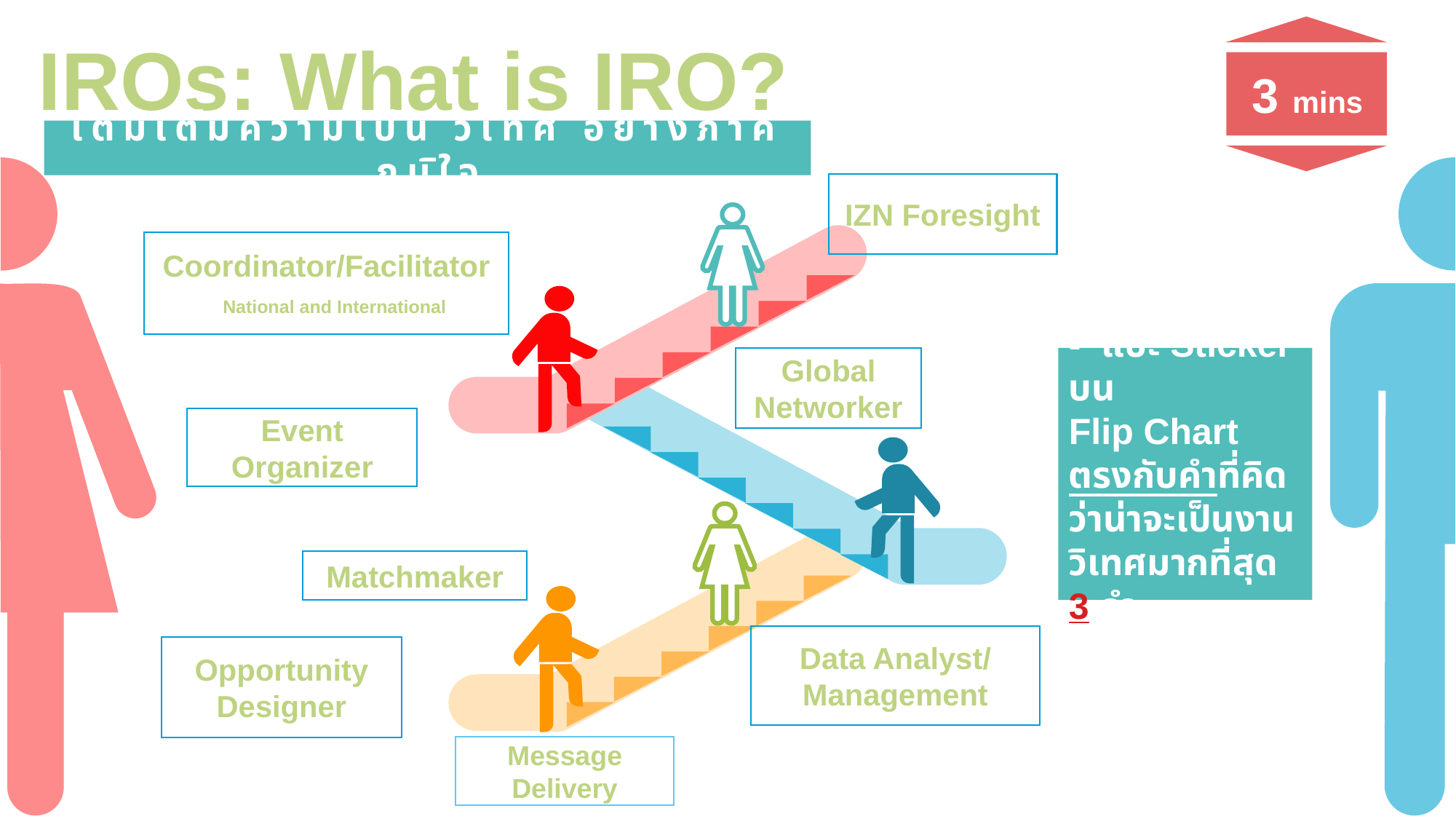

IROs: What is IRO?
3 mins
เติมเต็มความเป็น วิเทศ อย่างภาคภูมิใจ

IZN Foresight

Coordinator/Facilitator
  National and International

Global Networker
-  แปะ Sticker บน
Flip Chart  ตรงกับคำที่คิดว่าน่าจะเป็นงานวิเทศมากที่สุด 3 คำ
Event Organizer

Matchmaker

Data Analyst/
Management
Opportunity Designer
Message Delivery